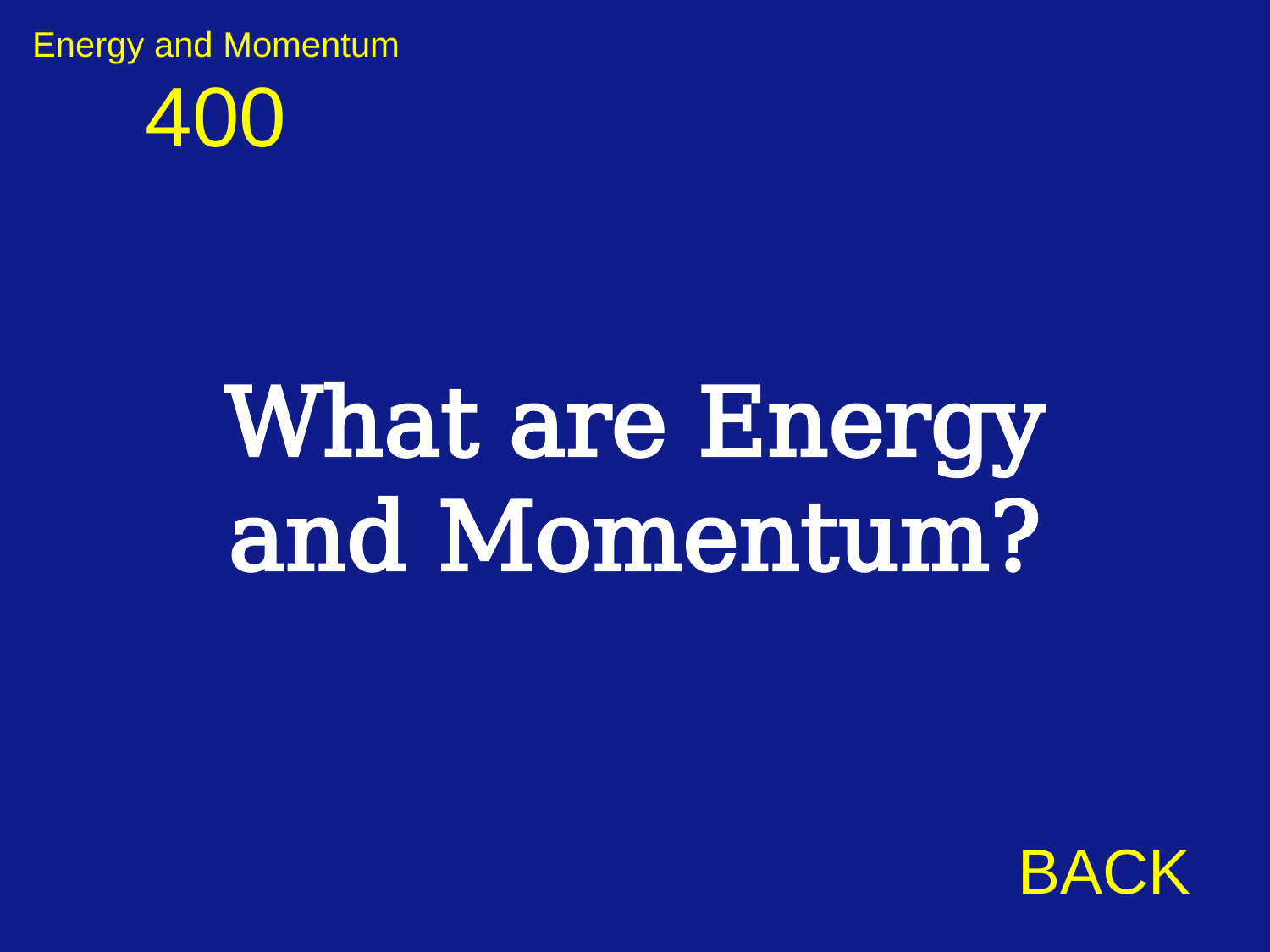

Energy and Momentum
400
What are Energy and Momentum?

BACK